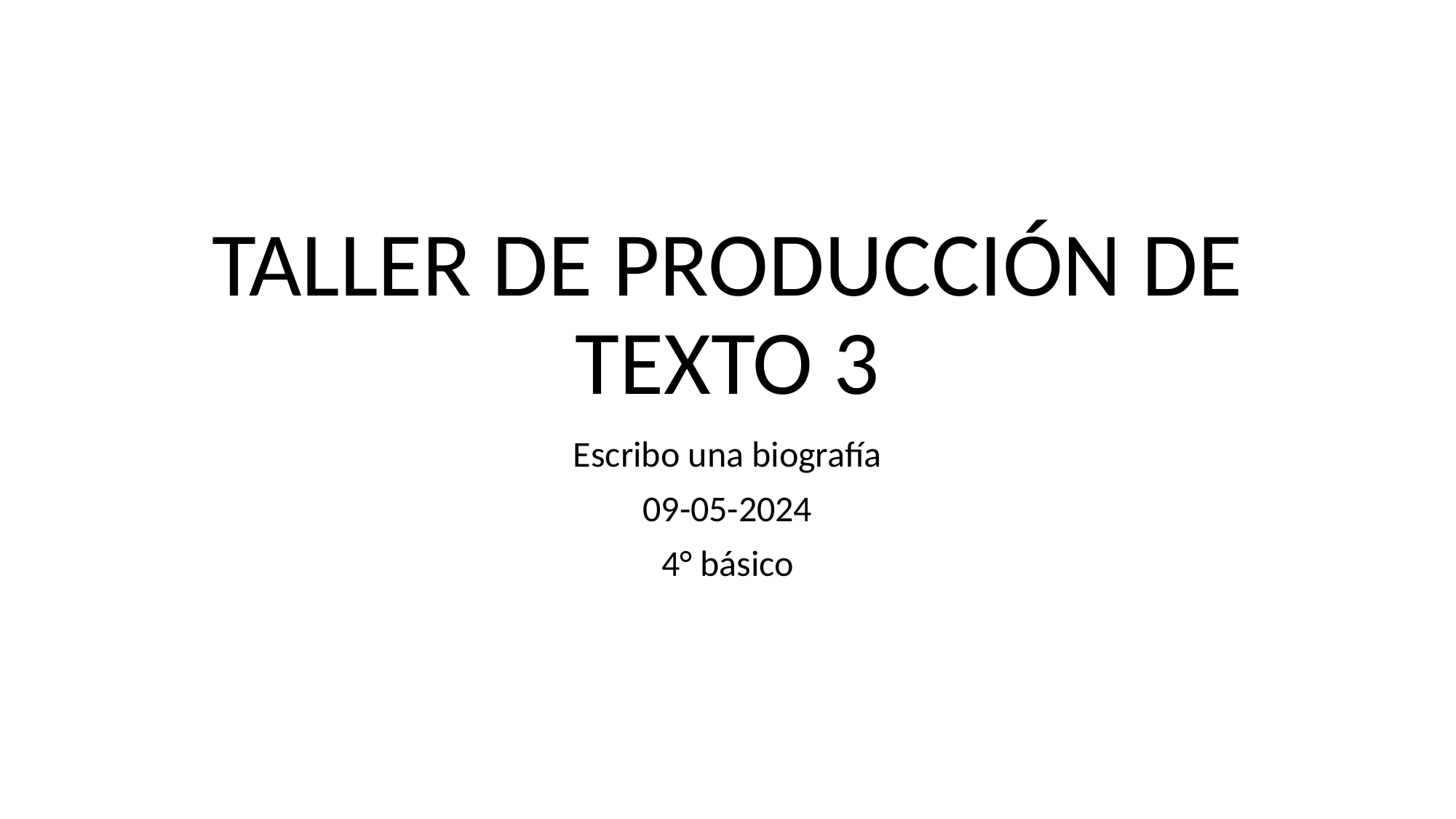

# TALLER DE PRODUCCIÓN DE TEXTO 3
Escribo una biografía
09-05-2024
4° básico